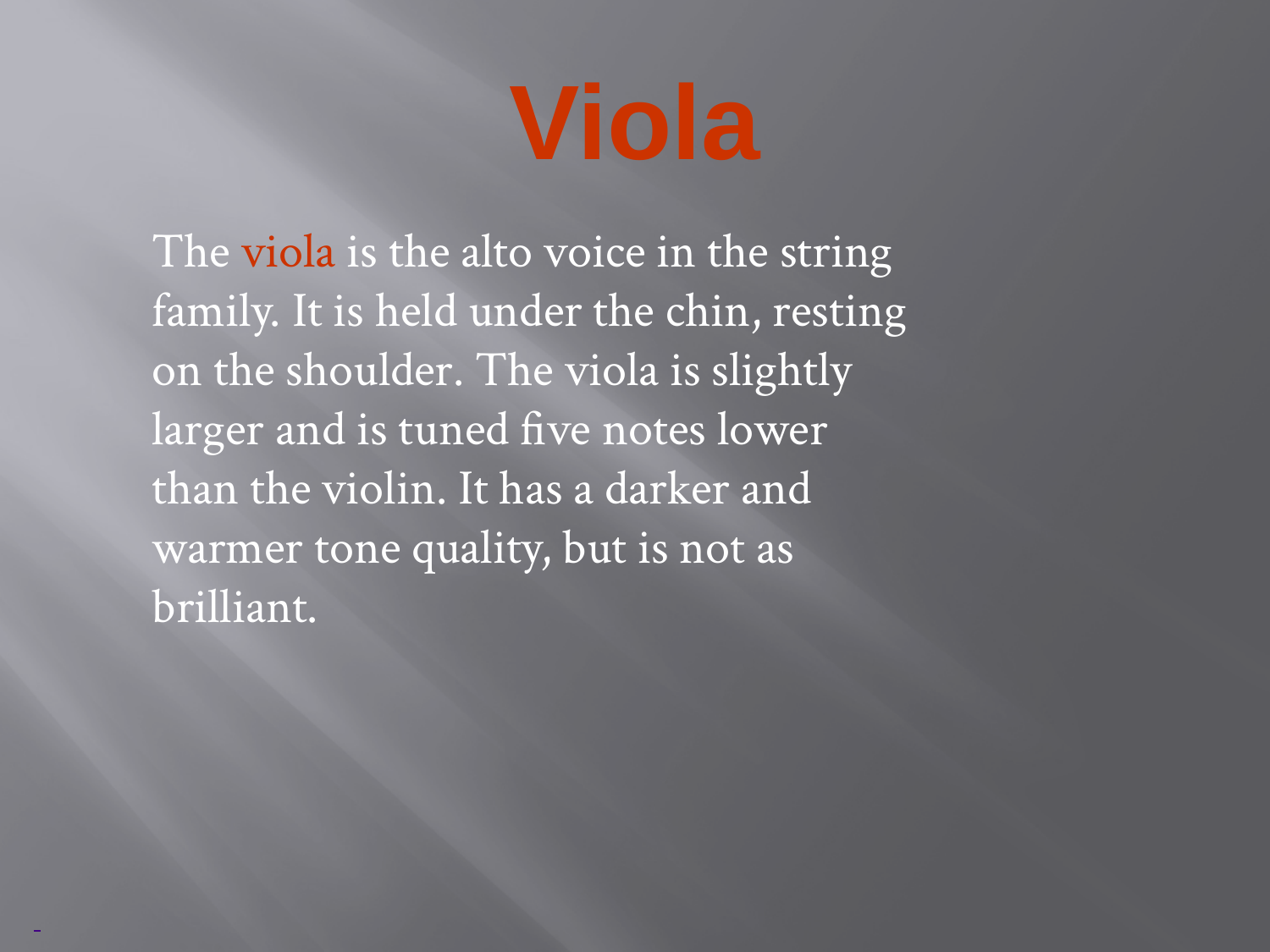

# Viola
	The viola is the alto voice in the string family. It is held under the chin, resting on the shoulder. The viola is slightly larger and is tuned five notes lower than the violin. It has a darker and warmer tone quality, but is not as brilliant.